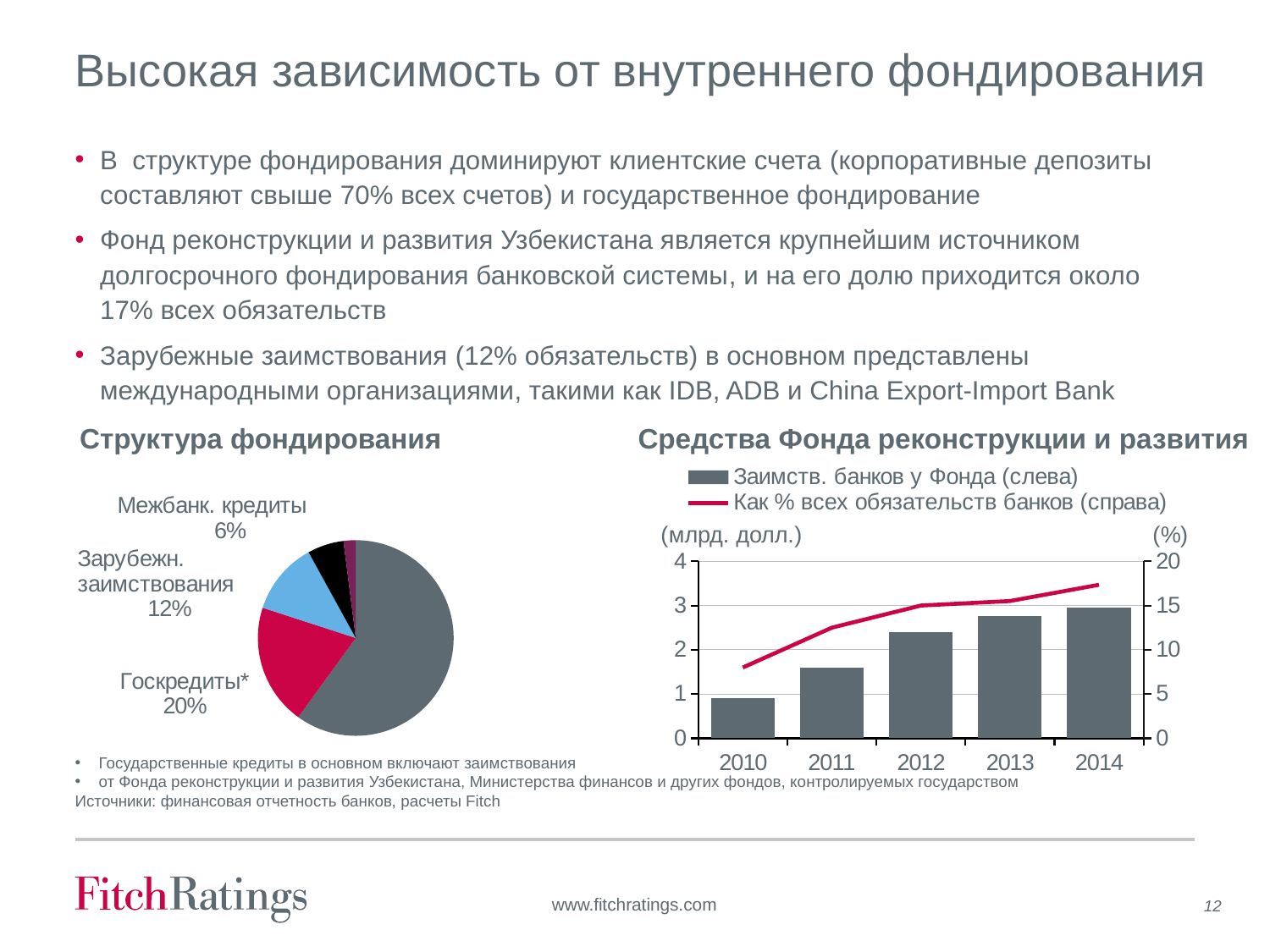

# Высокая зависимость от внутреннего фондирования
В  структуре фондирования доминируют клиентские счета (корпоративные депозиты составляют свыше 70% всех счетов) и государственное фондирование
Фонд реконструкции и развития Узбекистана является крупнейшим источником долгосрочного фондирования банковской системы, и на его долю приходится около 17% всех обязательств
Зарубежные заимствования (12% обязательств) в основном представлены международными организациями, такими как IDB, ADB и China Export-Import Bank
Структура фондирования
Средства Фонда реконструкции и развития

### Chart

| Category | Заимств. банков у Фонда (слева) | Как % всех обязательств банков (справа) |
|---|---|---|
| 2010 | 0.9 | 8.0 |
| 2011 | 1.6 | 12.5 |
| 2012 | 2.4 | 15.0 |
| 2013 | 2.7538164097181626 | 15.51374506043603 |
| 2014 | 2.9603053405534374 | 17.347287744972384 |

### Chart

| Category |  |
|---|---|
| Deposits | 0.6 |
| State funding | 0.2 |
| Foreign borrowings | 0.12 |
| Interbank loans | 0.06 |
| Other | 0.02 |
Государственные кредиты в основном включают заимствования
от Фонда реконструкции и развития Узбекистана, Министерства финансов и других фондов, контролируемых государством
Источники: финансовая отчетность банков, расчеты Fitch